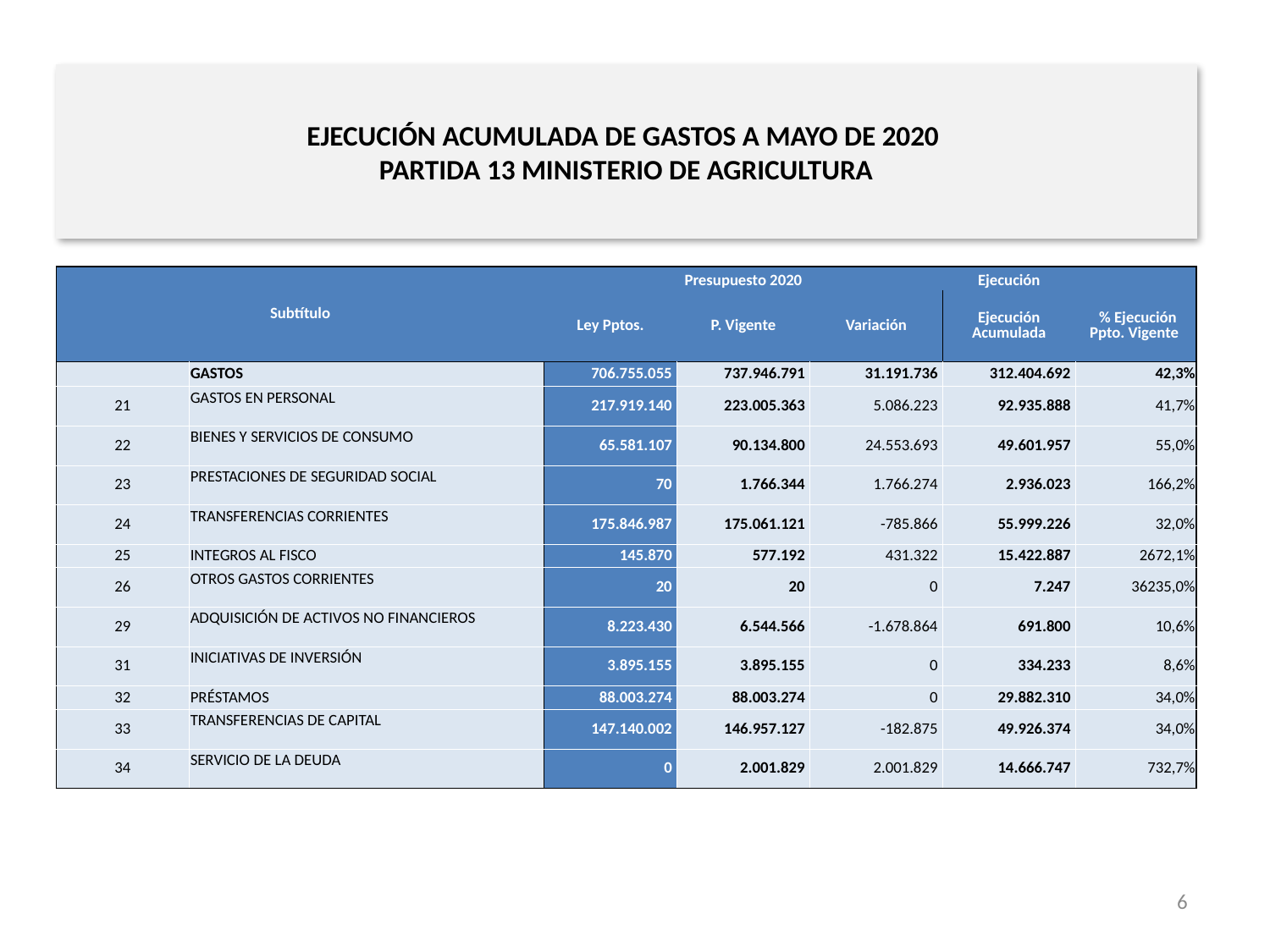

# EJECUCIÓN ACUMULADA DE GASTOS A MAYO DE 2020 PARTIDA 13 MINISTERIO DE AGRICULTURA
en miles de pesos de 2020
| Subtítulo |  | Presupuesto 2020 |  |  | Ejecución |  |
| --- | --- | --- | --- | --- | --- | --- |
|  |  | Ley Pptos. | P. Vigente | Variación | Ejecución Acumulada | % Ejecución Ppto. Vigente |
|  | GASTOS | 706.755.055 | 737.946.791 | 31.191.736 | 312.404.692 | 42,3% |
| 21 | GASTOS EN PERSONAL | 217.919.140 | 223.005.363 | 5.086.223 | 92.935.888 | 41,7% |
| 22 | BIENES Y SERVICIOS DE CONSUMO | 65.581.107 | 90.134.800 | 24.553.693 | 49.601.957 | 55,0% |
| 23 | PRESTACIONES DE SEGURIDAD SOCIAL | 70 | 1.766.344 | 1.766.274 | 2.936.023 | 166,2% |
| 24 | TRANSFERENCIAS CORRIENTES | 175.846.987 | 175.061.121 | -785.866 | 55.999.226 | 32,0% |
| 25 | INTEGROS AL FISCO | 145.870 | 577.192 | 431.322 | 15.422.887 | 2672,1% |
| 26 | OTROS GASTOS CORRIENTES | 20 | 20 | 0 | 7.247 | 36235,0% |
| 29 | ADQUISICIÓN DE ACTIVOS NO FINANCIEROS | 8.223.430 | 6.544.566 | -1.678.864 | 691.800 | 10,6% |
| 31 | INICIATIVAS DE INVERSIÓN | 3.895.155 | 3.895.155 | 0 | 334.233 | 8,6% |
| 32 | PRÉSTAMOS | 88.003.274 | 88.003.274 | 0 | 29.882.310 | 34,0% |
| 33 | TRANSFERENCIAS DE CAPITAL | 147.140.002 | 146.957.127 | -182.875 | 49.926.374 | 34,0% |
| 34 | SERVICIO DE LA DEUDA | 0 | 2.001.829 | 2.001.829 | 14.666.747 | 732,7% |
Fuente: Elaboración propia en base  a Informes de ejecución presupuestaria mensual de DIPRES
6